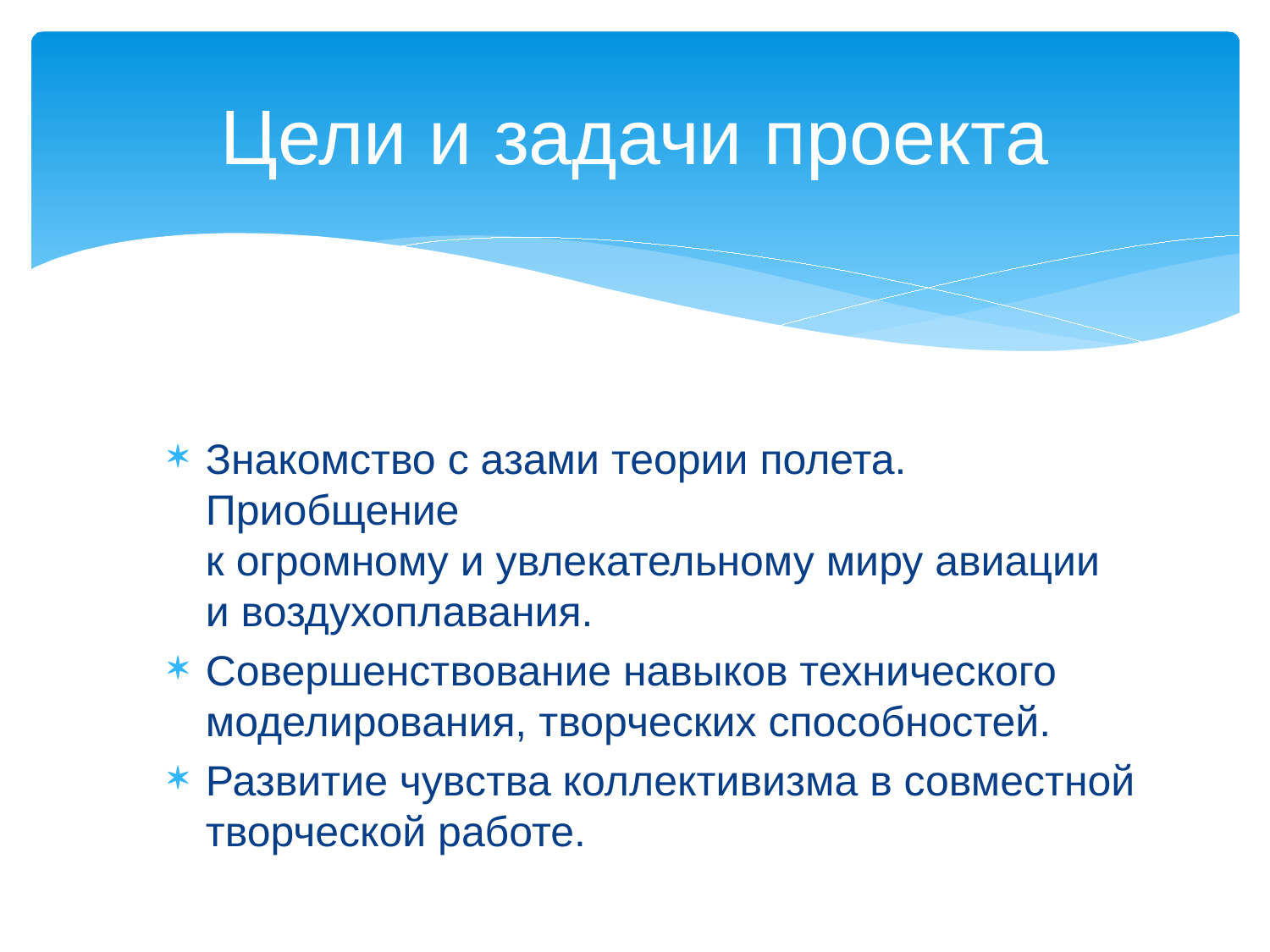

# Цели и задачи проекта
Знакомство с азами теории полета. Приобщение
к огромному и увлекательному миру авиации
и воздухоплавания.
Совершенствование навыков технического моделирования, творческих способностей.
Развитие чувства коллективизма в совместной творческой работе.